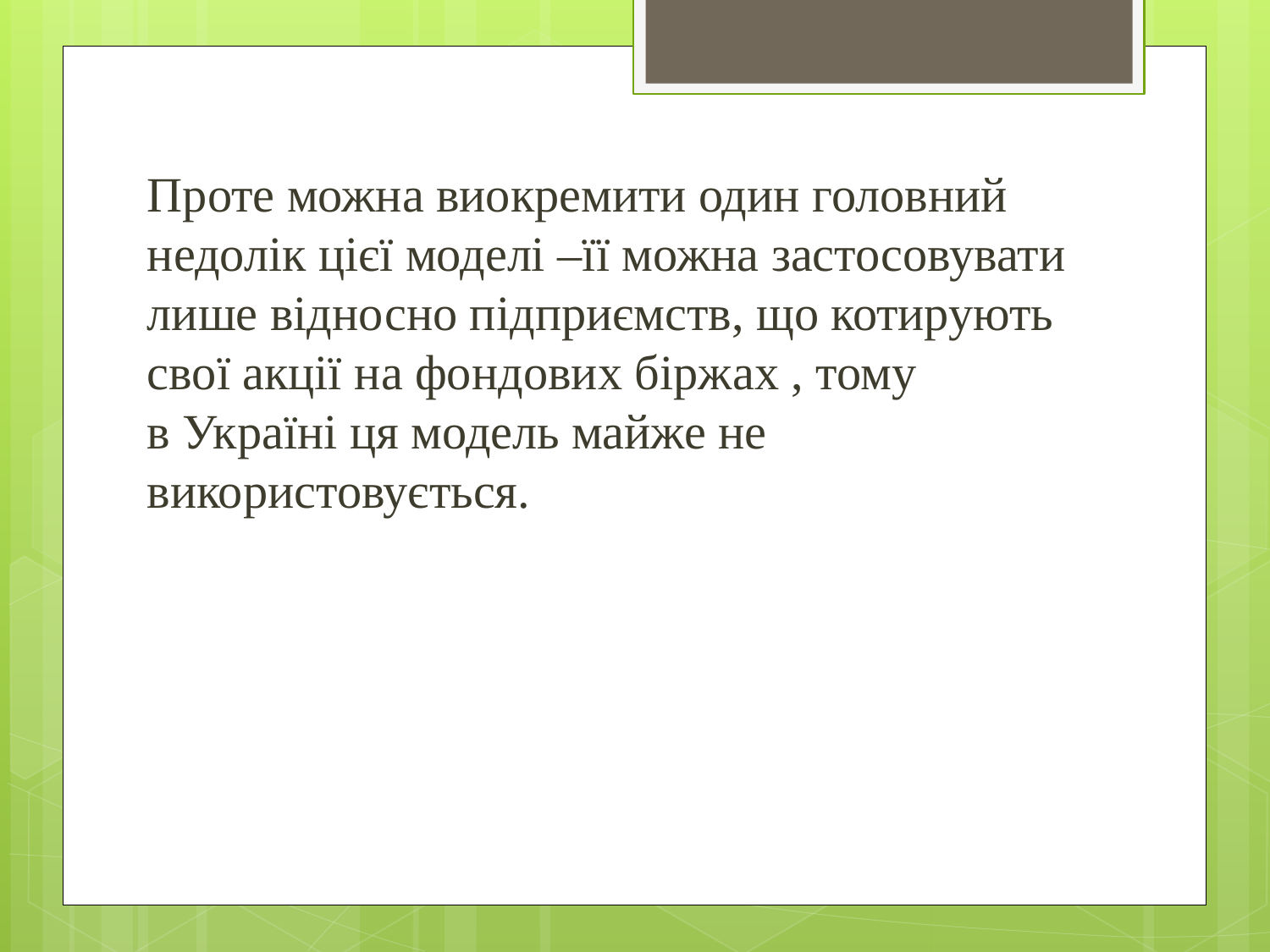

#
Проте можна виокремити один головний недолік цієї моделі –її можна застосовувати лише відносно підприємств, що котирують свої акції на фондових біржах , тому в Україні ця модель майже не використовується.